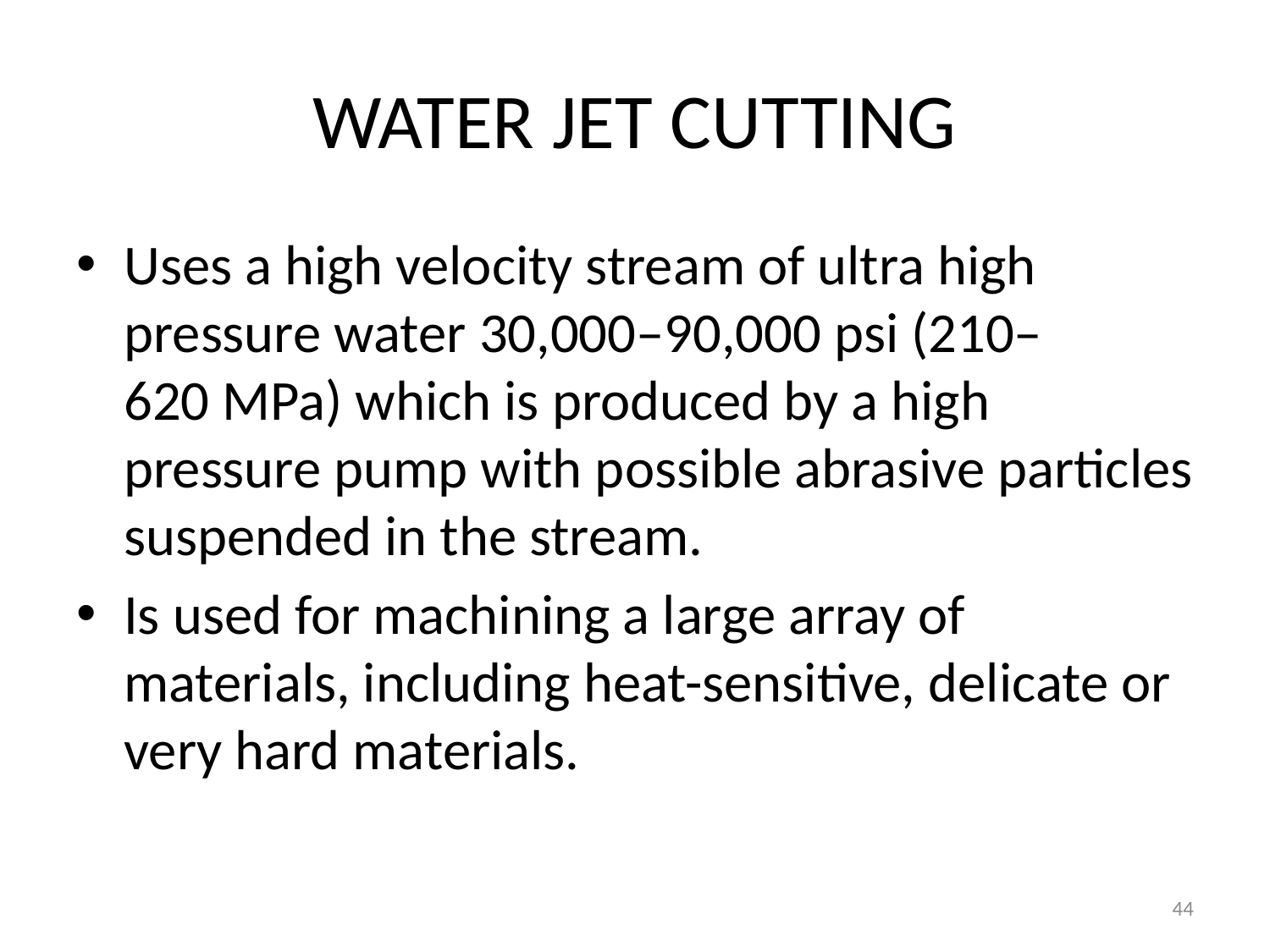

# WATER JET CUTTING
Uses a high velocity stream of ultra high pressure water 30,000–90,000 psi (210–620 MPa) which is produced by a high pressure pump with possible abrasive particles suspended in the stream.
Is used for machining a large array of materials, including heat-sensitive, delicate or very hard materials.

44